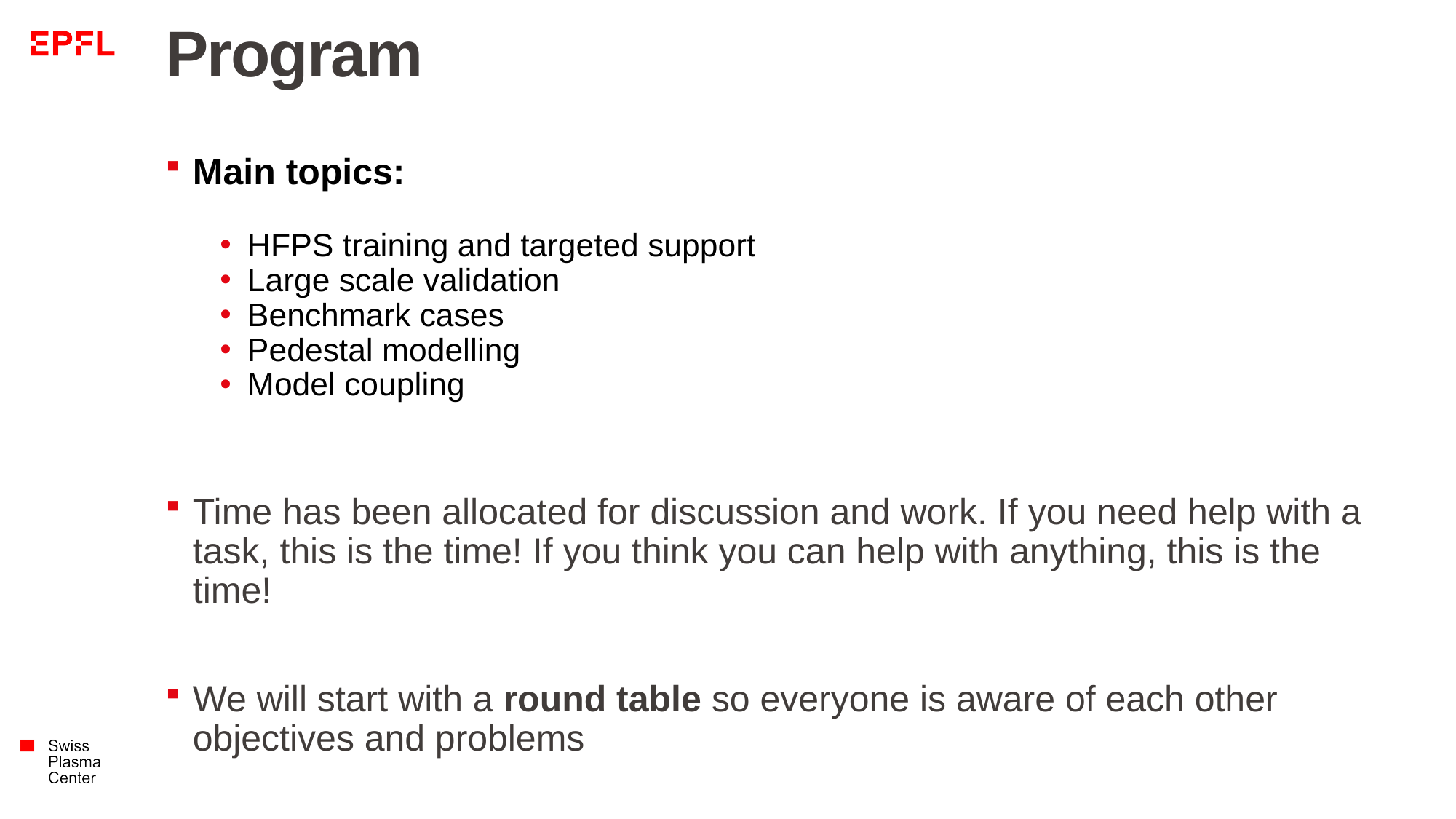

# Program
Main topics:
HFPS training and targeted support
Large scale validation
Benchmark cases
Pedestal modelling
Model coupling

Time has been allocated for discussion and work. If you need help with a task, this is the time! If you think you can help with anything, this is the time!

We will start with a round table so everyone is aware of each other objectives and problems